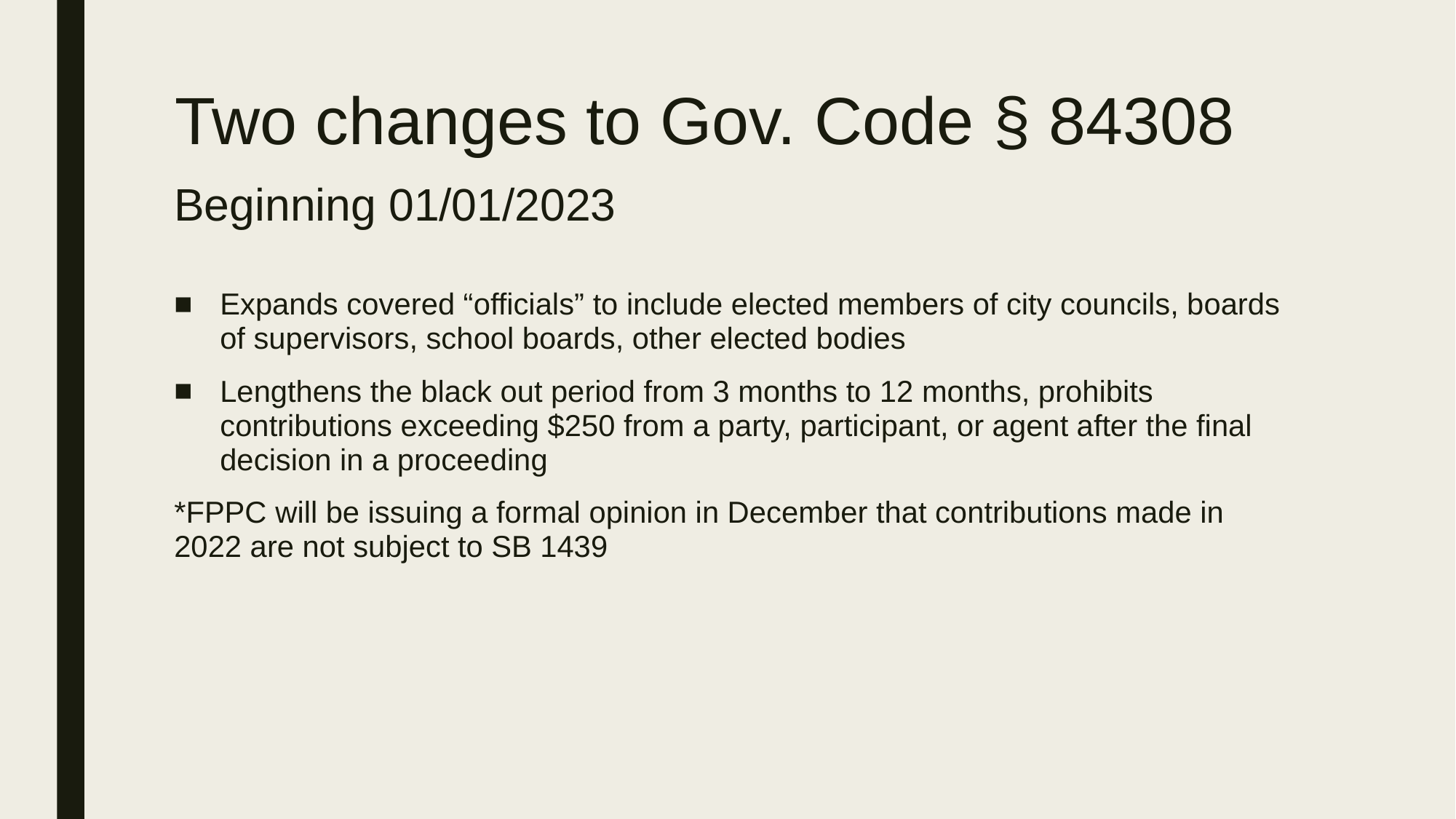

# Two changes to Gov. Code § 84308
Beginning 01/01/2023
Expands covered “officials” to include elected members of city councils, boards of supervisors, school boards, other elected bodies
Lengthens the black out period from 3 months to 12 months, prohibits contributions exceeding $250 from a party, participant, or agent after the final decision in a proceeding
*FPPC will be issuing a formal opinion in December that contributions made in 2022 are not subject to SB 1439